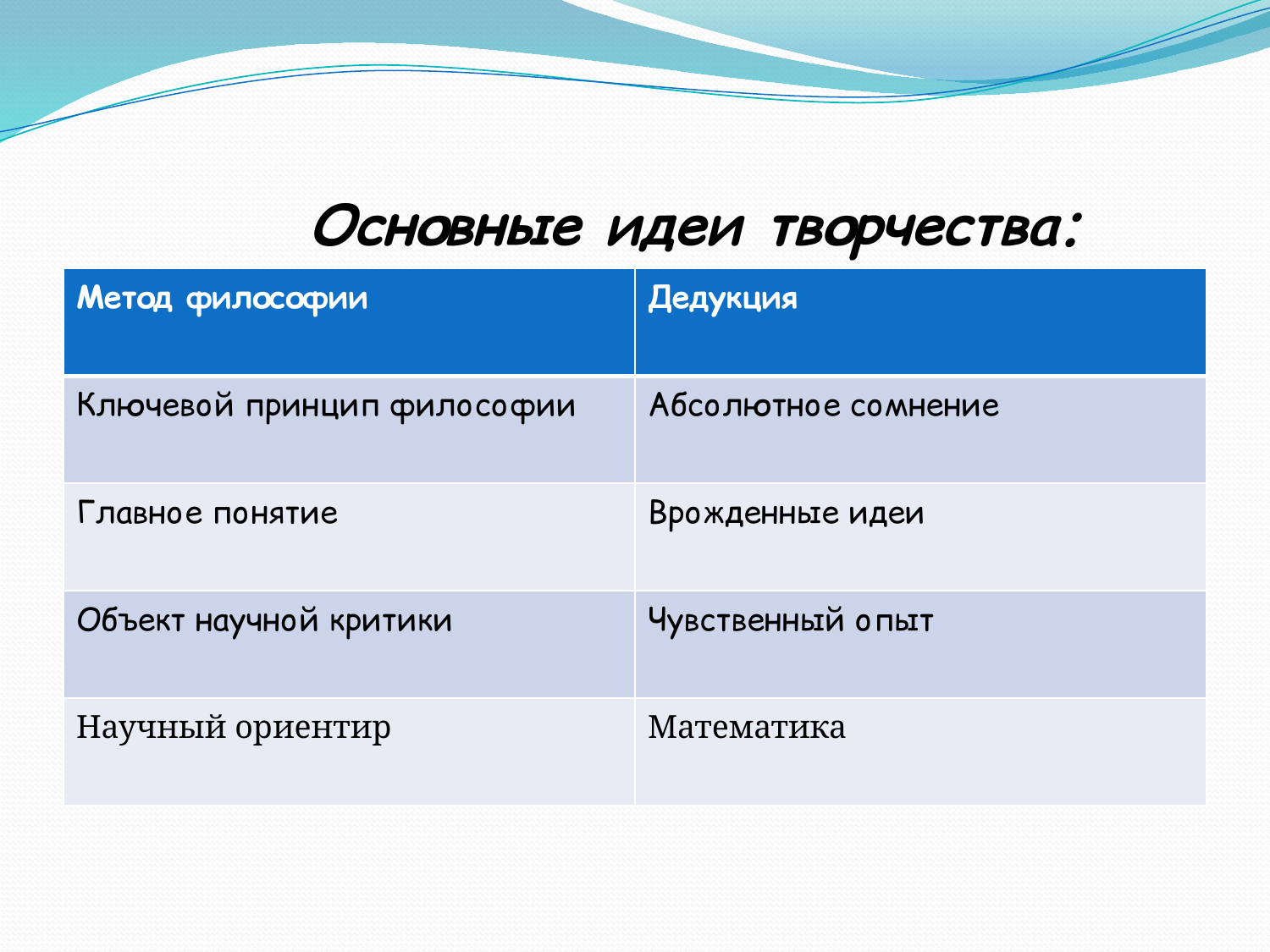

# Основные идеи творчества:
| Метод философии | Дедукция |
| --- | --- |
| Ключевой принцип философии | Абсолютное сомнение |
| Главное понятие | Врожденные идеи |
| Объект научной критики | Чувственный опыт |
| Научный ориентир | Математика |